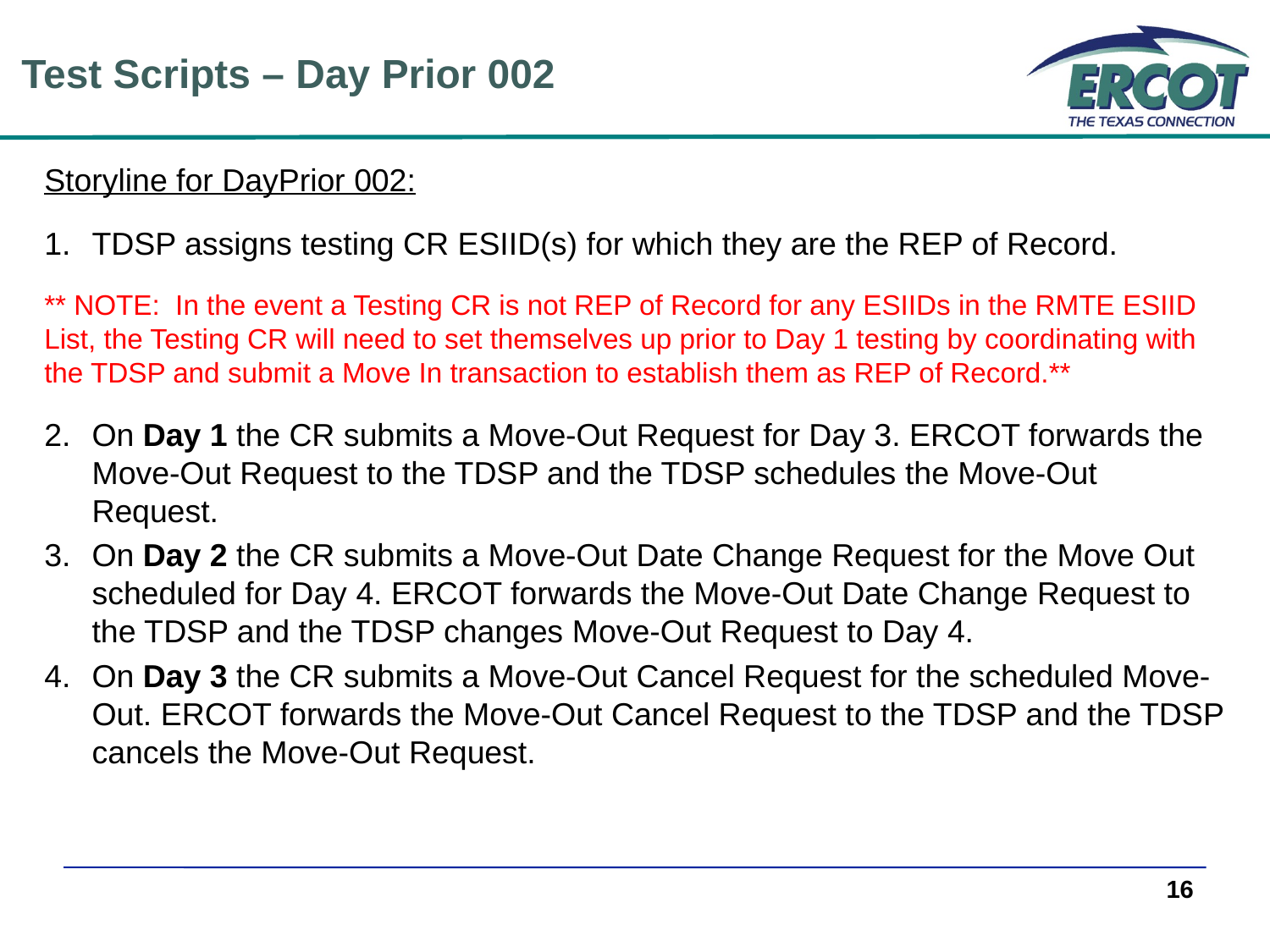

Test Scripts – Day Prior 002
Storyline for DayPrior 002:

TDSP assigns testing CR ESIID(s) for which they are the REP of Record.

** NOTE:  In the event a Testing CR is not REP of Record for any ESIIDs in the RMTE ESIID List, the Testing CR will need to set themselves up prior to Day 1 testing by coordinating with the TDSP and submit a Move In transaction to establish them as REP of Record.**

On Day 1 the CR submits a Move-Out Request for Day 3. ERCOT forwards the Move-Out Request to the TDSP and the TDSP schedules the Move-Out Request.
On Day 2 the CR submits a Move-Out Date Change Request for the Move Out scheduled for Day 4. ERCOT forwards the Move-Out Date Change Request to the TDSP and the TDSP changes Move-Out Request to Day 4.
On Day 3 the CR submits a Move-Out Cancel Request for the scheduled Move-Out. ERCOT forwards the Move-Out Cancel Request to the TDSP and the TDSP cancels the Move-Out Request.
16